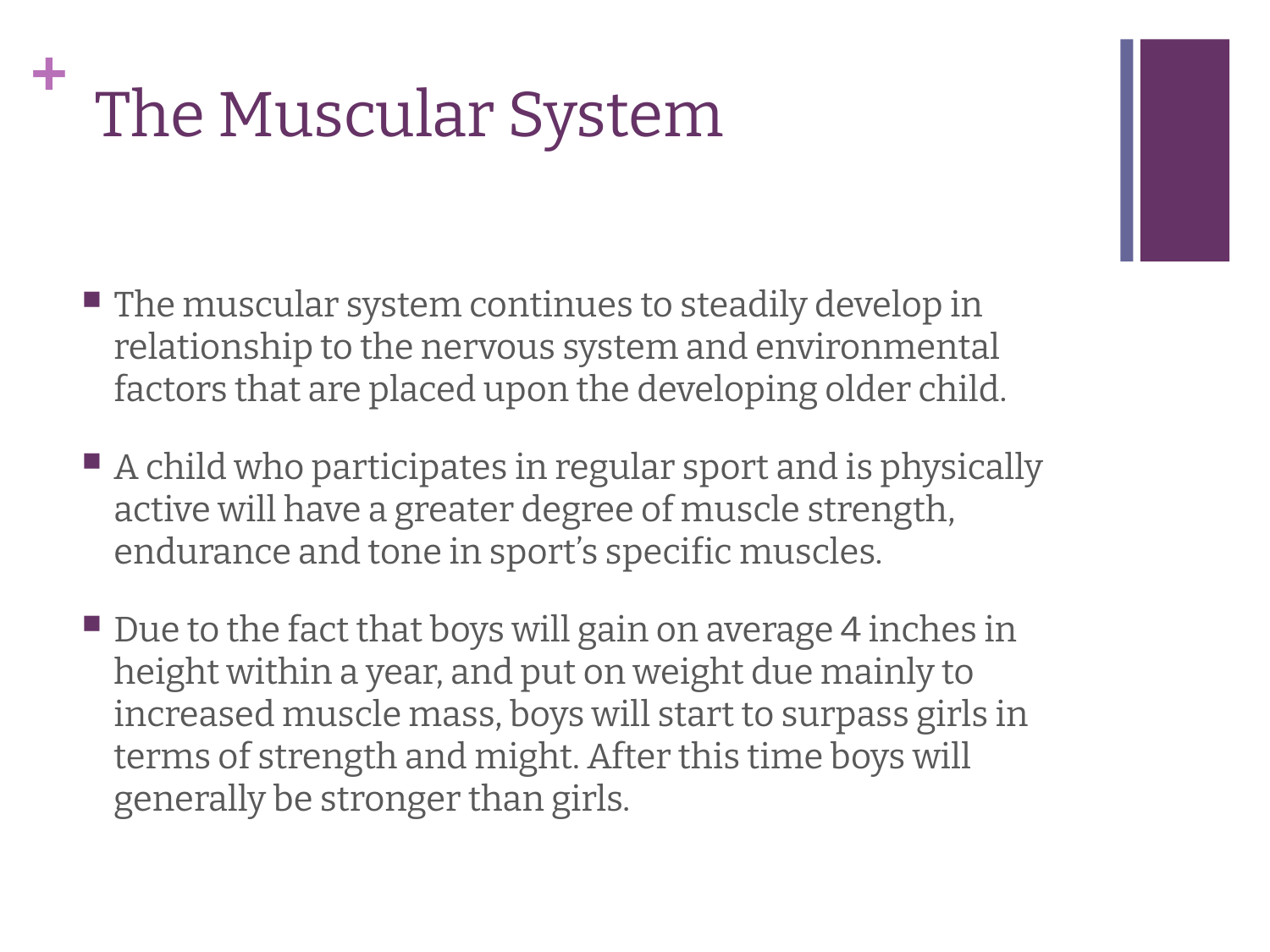

# The Muscular System
The muscular system continues to steadily develop in relationship to the nervous system and environmental factors that are placed upon the developing older child.
A child who participates in regular sport and is physically active will have a greater degree of muscle strength, endurance and tone in sport’s specific muscles.
Due to the fact that boys will gain on average 4 inches in height within a year, and put on weight due mainly to increased muscle mass, boys will start to surpass girls in terms of strength and might. After this time boys will generally be stronger than girls.